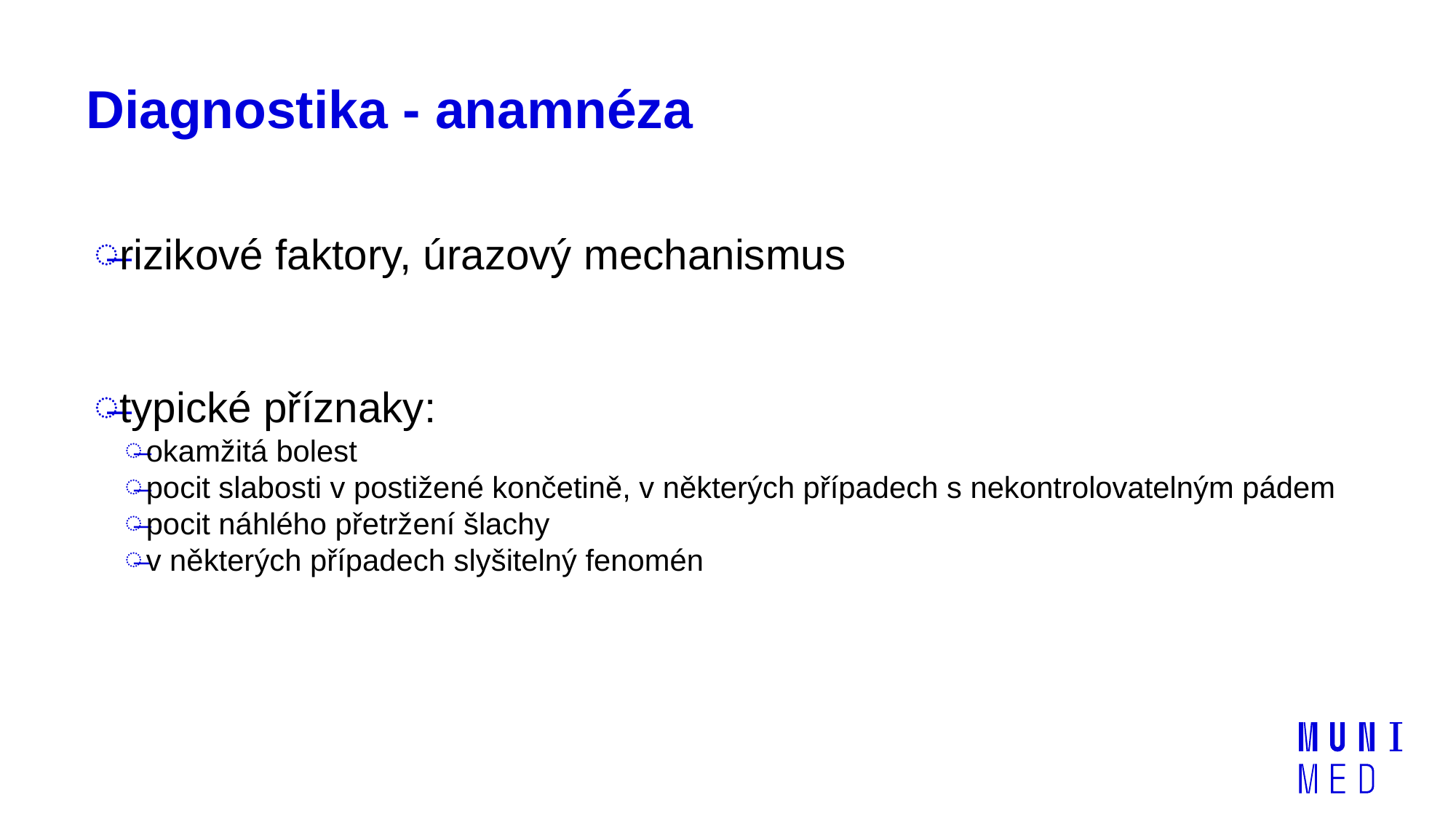

# Diagnostika - anamnéza
rizikové faktory, úrazový mechanismus

typické příznaky:
okamžitá bolest
pocit slabosti v postižené končetině, v některých případech s nekontrolovatelným pádem
pocit náhlého přetržení šlachy
v některých případech slyšitelný fenomén